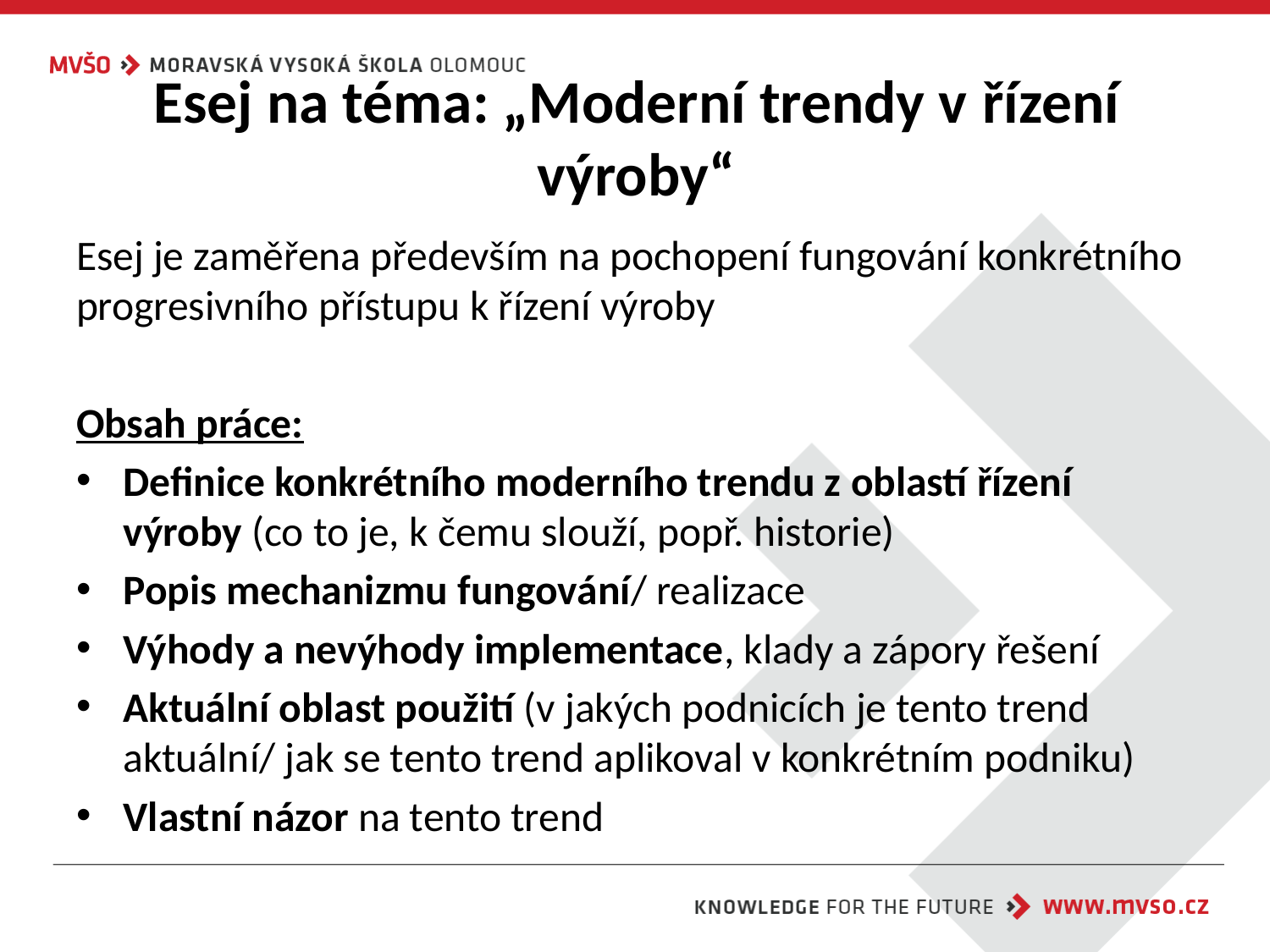

# Esej na téma: „Moderní trendy v řízení výroby“
Esej je zaměřena především na pochopení fungování konkrétního progresivního přístupu k řízení výroby

Obsah práce:
Definice konkrétního moderního trendu z oblastí řízení výroby (co to je, k čemu slouží, popř. historie)
Popis mechanizmu fungování/ realizace
Výhody a nevýhody implementace, klady a zápory řešení
Aktuální oblast použití (v jakých podnicích je tento trend aktuální/ jak se tento trend aplikoval v konkrétním podniku)
Vlastní názor na tento trend